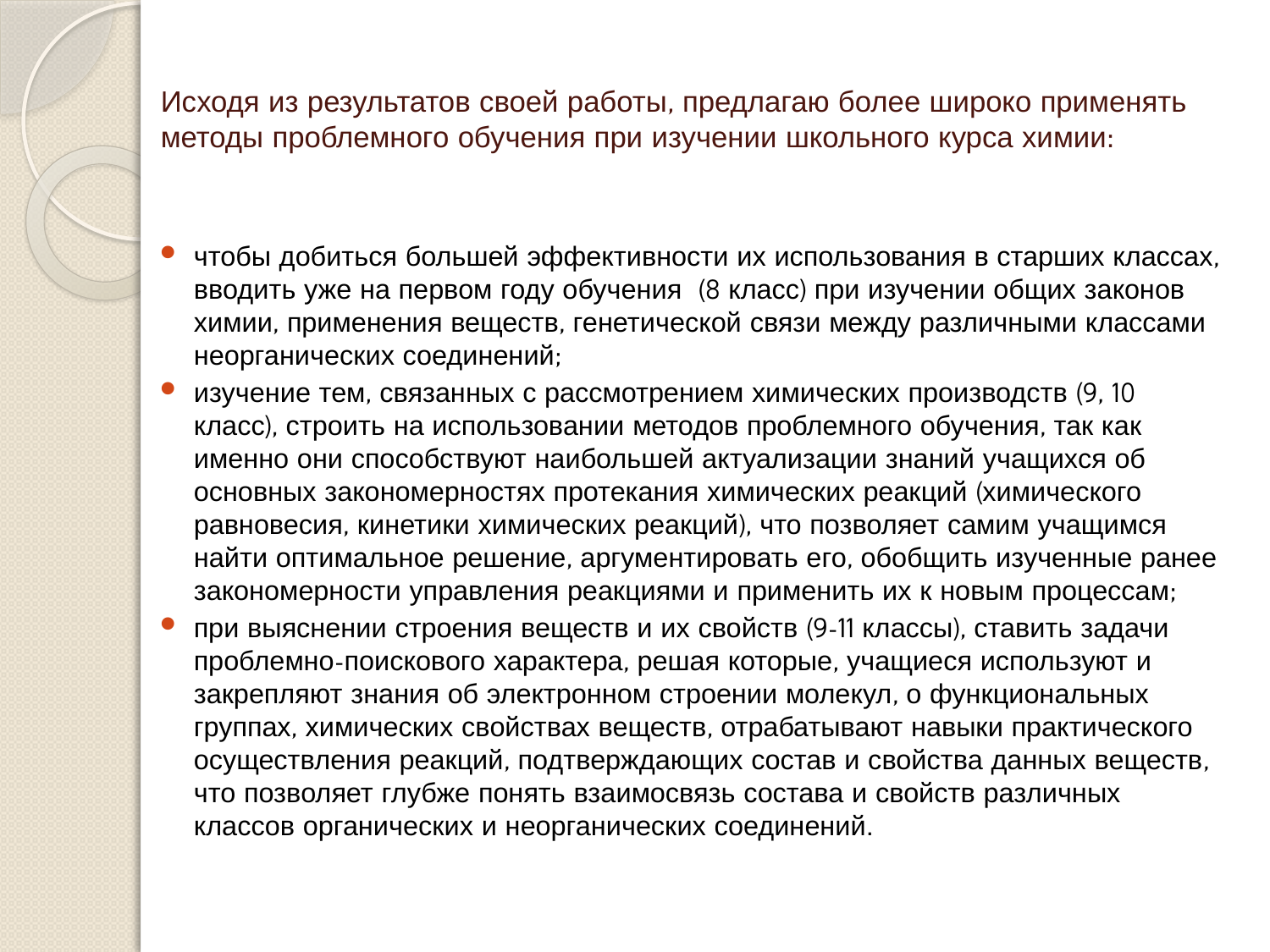

# Исходя из результатов своей работы, предлагаю более широко применять методы проблемного обучения при изучении школьного курса химии:
чтобы добиться большей эффективности их использования в старших классах, вводить уже на первом году обучения  (8 класс) при изучении общих законов химии, применения веществ, генетической связи между различными классами неорганических соединений;
изучение тем, связанных с рассмотрением химических производств (9, 10 класс), строить на использовании методов проблемного обучения, так как именно они способствуют наибольшей актуализации знаний учащихся об основных закономерностях протекания химических реакций (химического равновесия, кинетики химических реакций), что позволяет самим учащимся найти оптимальное решение, аргументировать его, обобщить изученные ранее закономерности управления реакциями и применить их к новым процессам;
при выяснении строения веществ и их свойств (9-11 классы), ставить задачи проблемно-поискового характера, решая которые, учащиеся используют и закрепляют знания об электронном строении молекул, о функциональных группах, химических свойствах веществ, отрабатывают навыки практического осуществления реакций, подтверждающих состав и свойства данных веществ, что позволяет глубже понять взаимосвязь состава и свойств различных классов органических и неорганических соединений.